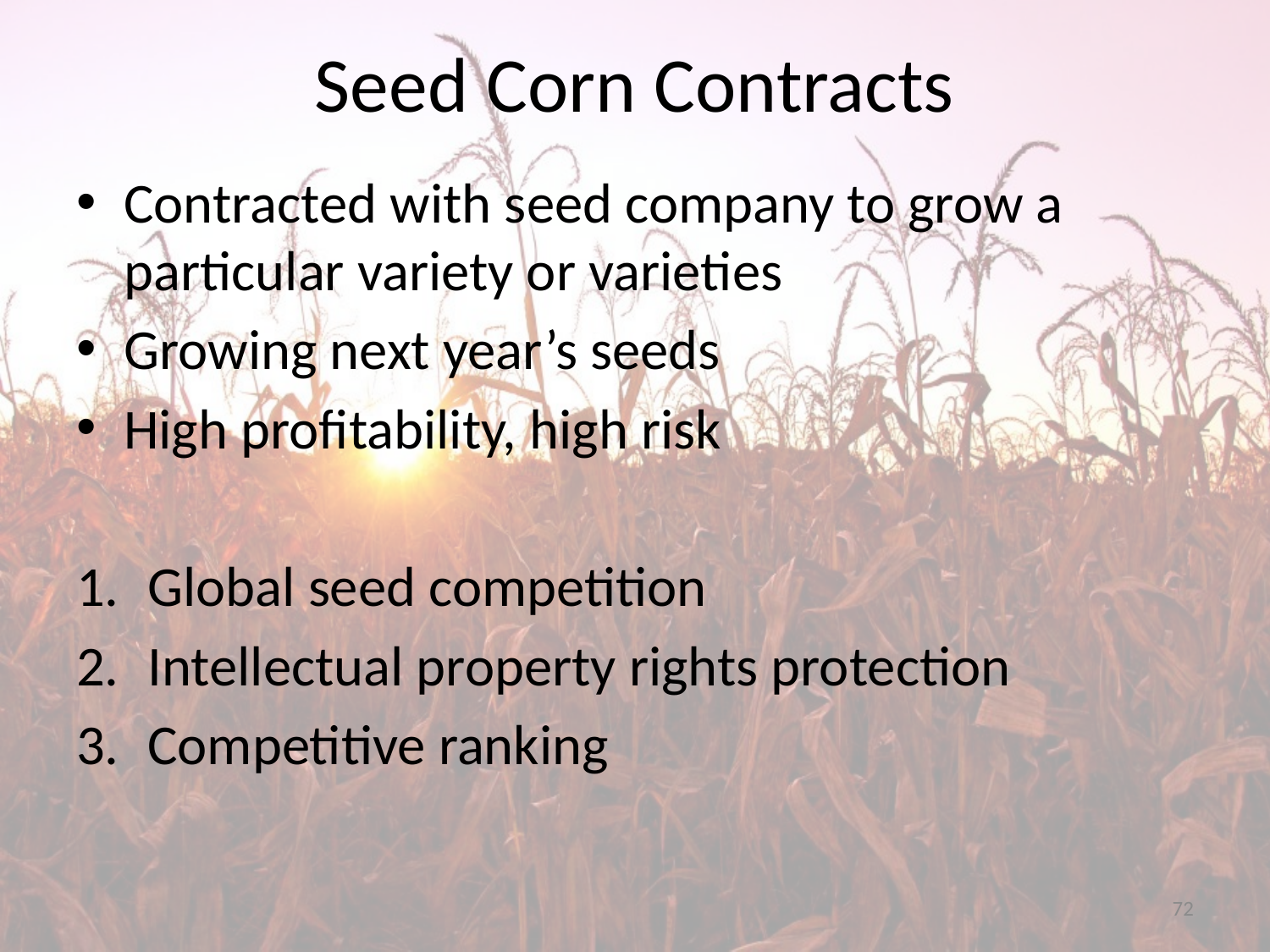

# Seed Corn Contracts
Contracted with seed company to grow a particular variety or varieties
Growing next year’s seeds
High profitability, high risk

Global seed competition
Intellectual property rights protection
Competitive ranking
72